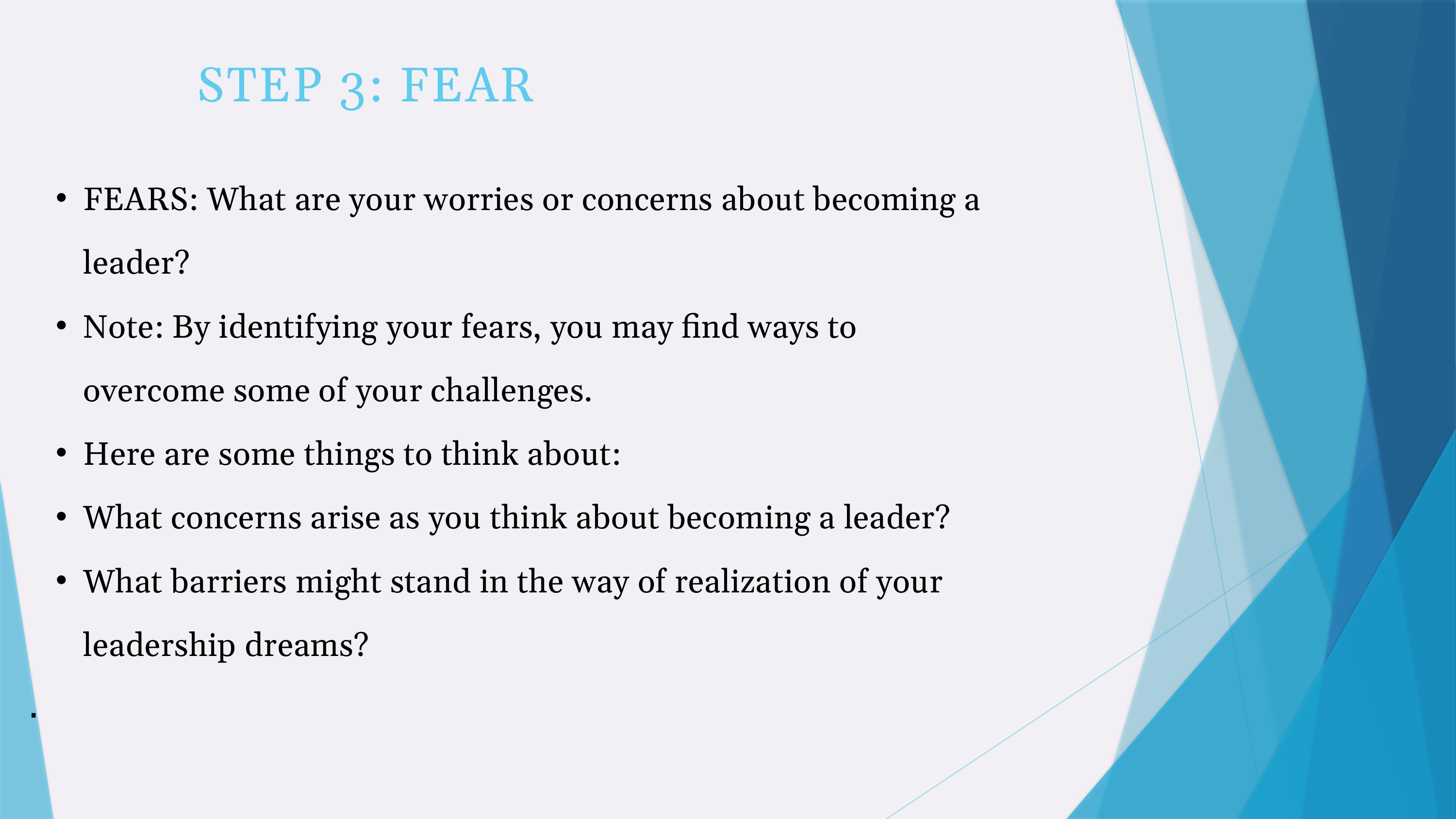

STEP 3: FEAR
FEARS: What are your worries or concerns about becoming a leader?
Note: By identifying your fears, you may find ways to overcome some of your challenges.
Here are some things to think about:
What concerns arise as you think about becoming a leader?
What barriers might stand in the way of realization of your leadership dreams?
.